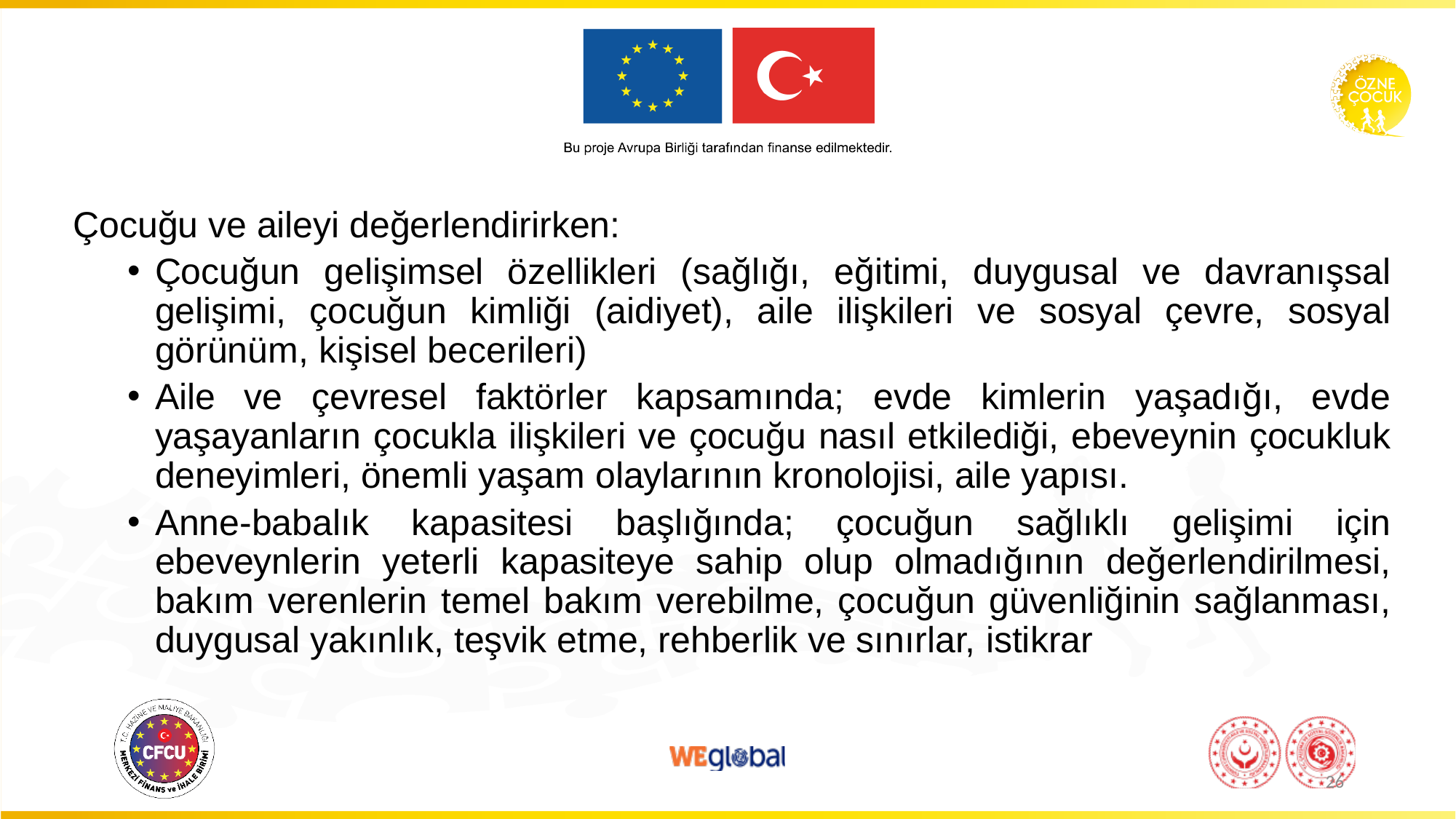

Çocuğu ve aileyi değerlendirirken:
Çocuğun gelişimsel özellikleri (sağlığı, eğitimi, duygusal ve davranışsal gelişimi, çocuğun kimliği (aidiyet), aile ilişkileri ve sosyal çevre, sosyal görünüm, kişisel becerileri)
Aile ve çevresel faktörler kapsamında; evde kimlerin yaşadığı, evde yaşayanların çocukla ilişkileri ve çocuğu nasıl etkilediği, ebeveynin çocukluk deneyimleri, önemli yaşam olaylarının kronolojisi, aile yapısı.
Anne-babalık kapasitesi başlığında; çocuğun sağlıklı gelişimi için ebeveynlerin yeterli kapasiteye sahip olup olmadığının değerlendirilmesi, bakım verenlerin temel bakım verebilme, çocuğun güvenliğinin sağlanması, duygusal yakınlık, teşvik etme, rehberlik ve sınırlar, istikrar
26